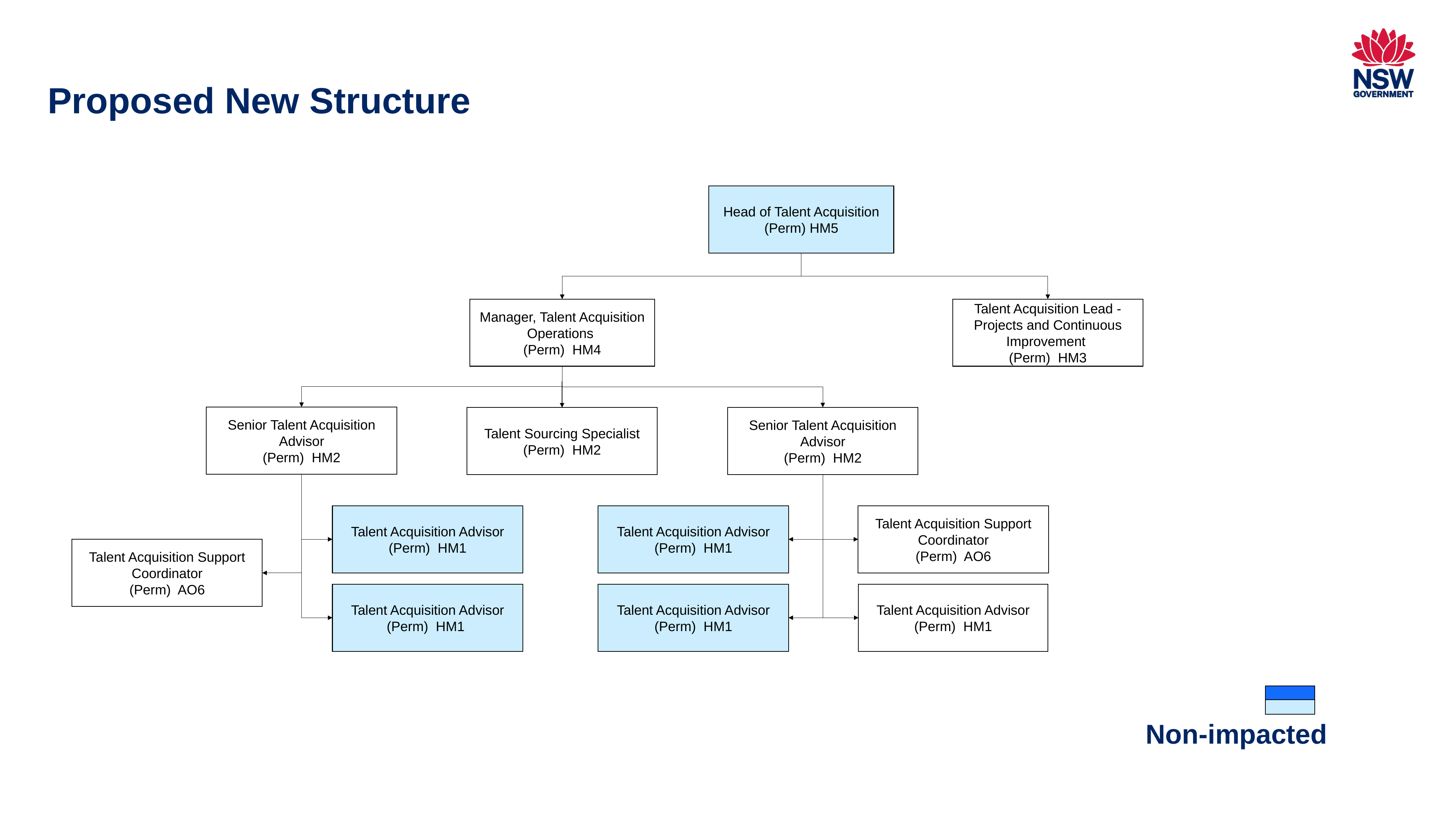

# Proposed New Structure
Head of Talent Acquisition (Perm) HM5
Manager, Talent Acquisition Operations
(Perm)  HM4
Talent Acquisition Lead - Projects and Continuous Improvement
(Perm)  HM3
Senior Talent Acquisition Advisor
(Perm)  HM2
Senior Talent Acquisition Advisor
(Perm)  HM2
Talent Sourcing Specialist
(Perm)  HM2
Talent Acquisition Advisor
(Perm)  HM1
Talent Acquisition Advisor
(Perm)  HM1
Talent Acquisition Support Coordinator
(Perm)  AO6
Talent Acquisition Support Coordinator
(Perm)  AO6
Talent Acquisition Advisor
(Perm)  HM1
Talent Acquisition Advisor
(Perm)  HM1
Talent Acquisition Advisor
(Perm)  HM1

Non-impacted